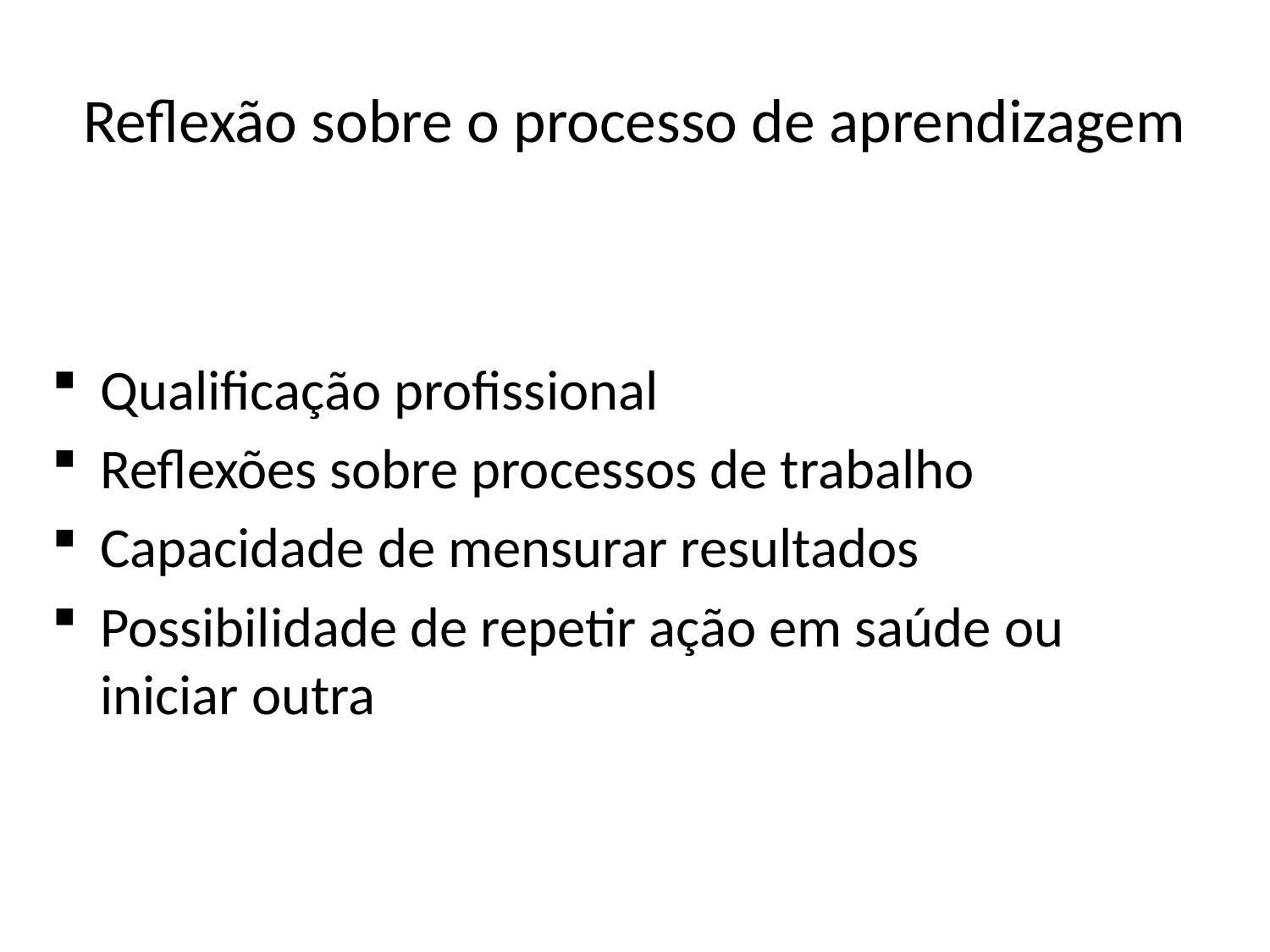

# Reflexão sobre o processo de aprendizagem
Qualificação profissional
Reflexões sobre processos de trabalho
Capacidade de mensurar resultados
Possibilidade de repetir ação em saúde ou iniciar outra